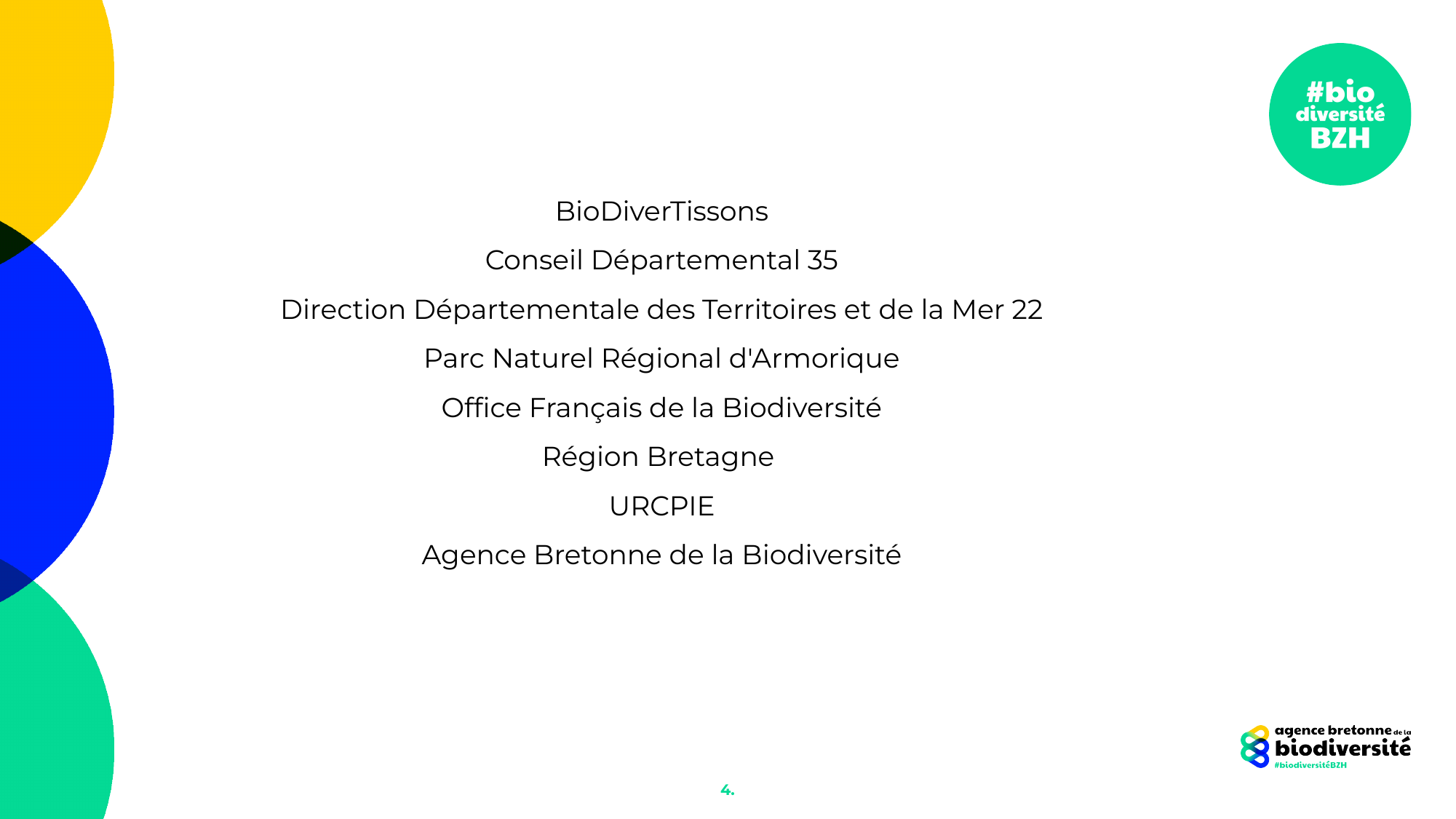

BioDiverTissons
Conseil Départemental 35
Direction Départementale des Territoires et de la Mer 22
Parc Naturel Régional d'Armorique
Office Français de la Biodiversité
Région Bretagne
URCPIE
Agence Bretonne de la Biodiversité